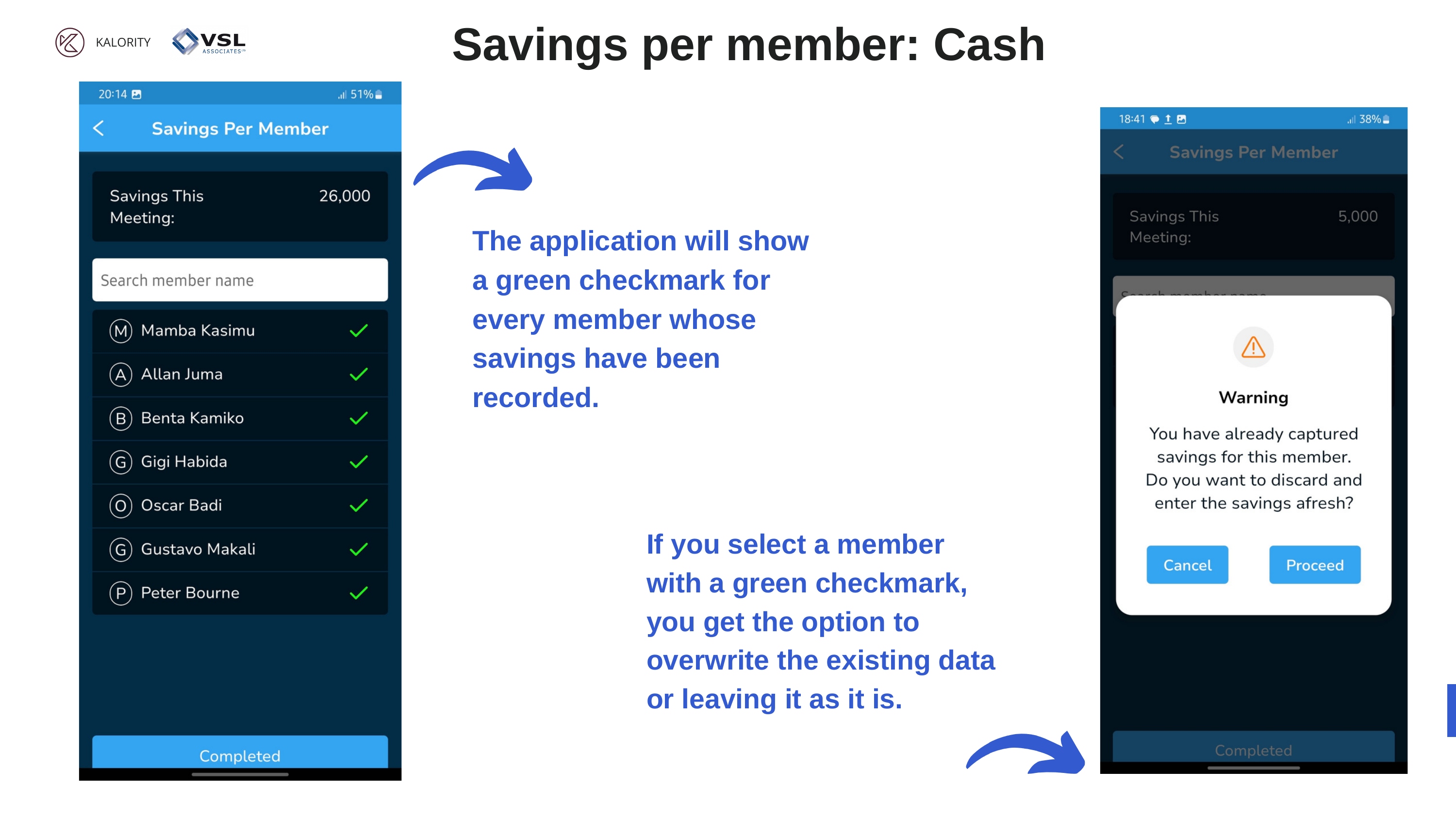

Savings per member: Cash

KALORITY

The application will show a green checkmark for every member whose savings have been recorded.

If you select a member with a green checkmark, you get the option to overwrite the existing data or leaving it as it is.